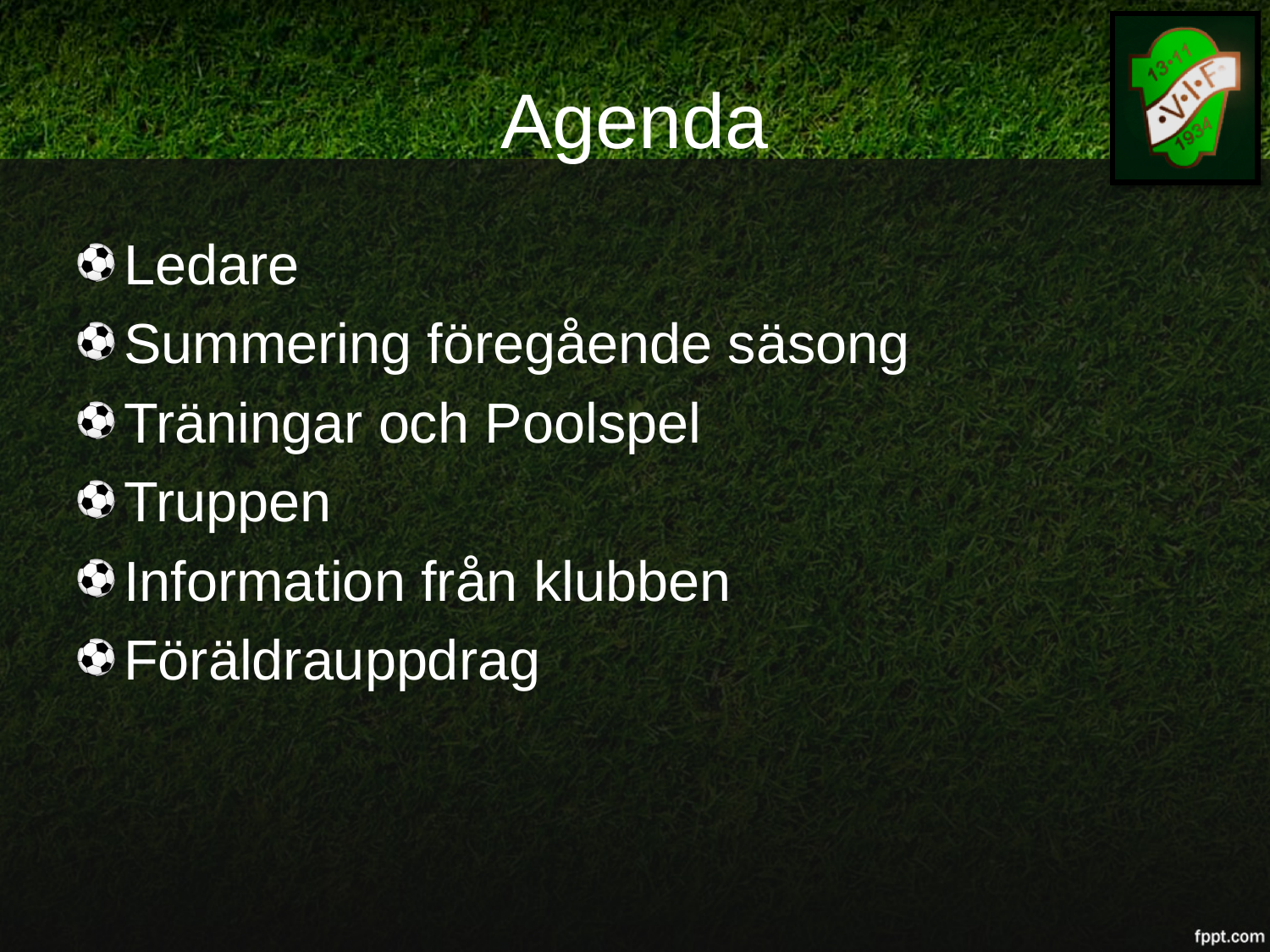

# Agenda
Ledare
Summering föregående säsong
Träningar och Poolspel
Truppen
Information från klubben
Föräldrauppdrag